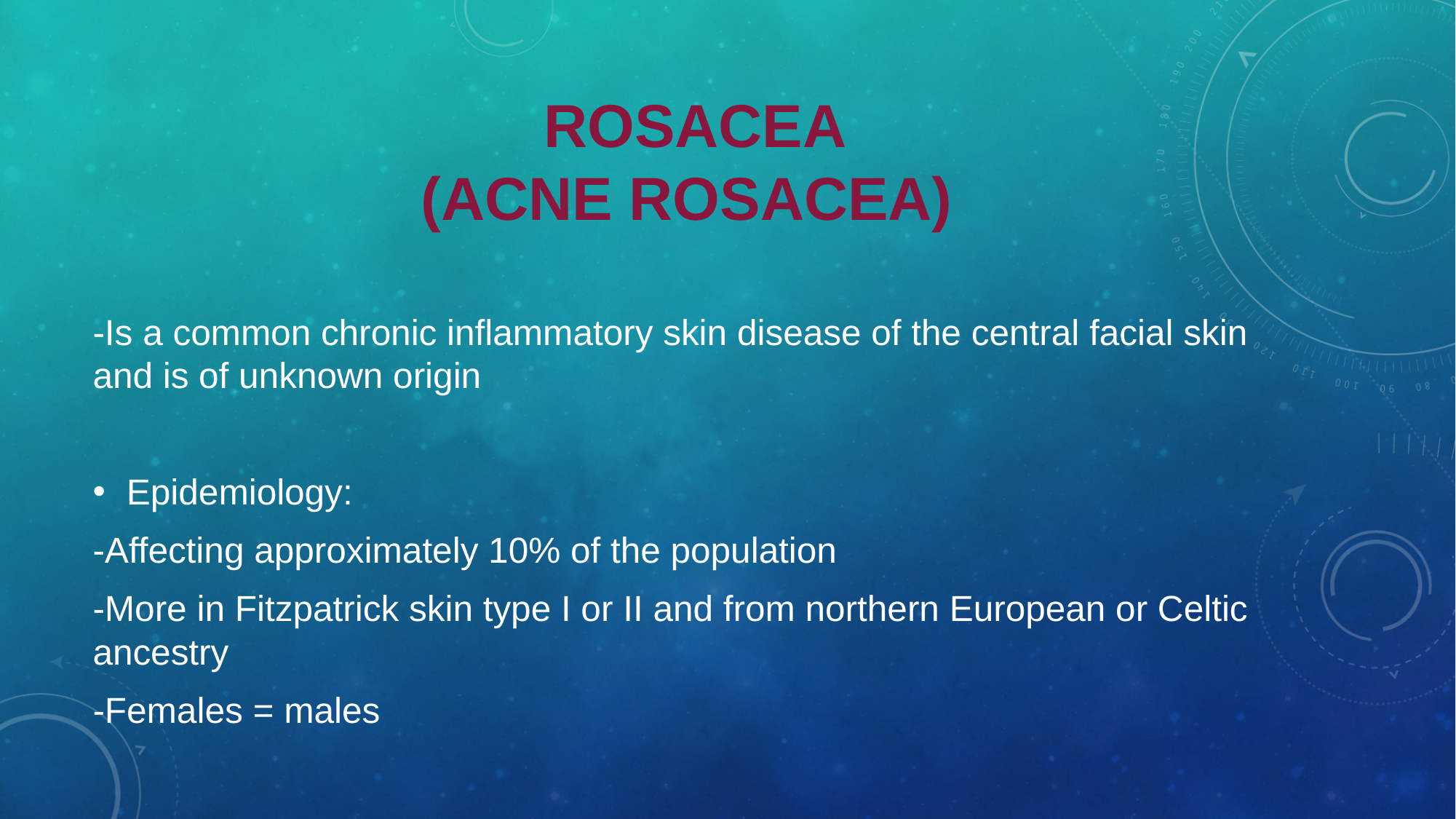

# Rosacea (acne Rosacea)
-Is a common chronic inflammatory skin disease of the central facial skin and is of unknown origin

Epidemiology:
-Affecting approximately 10% of the population
-More in Fitzpatrick skin type I or II and from northern European or Celtic ancestry
-Females = males